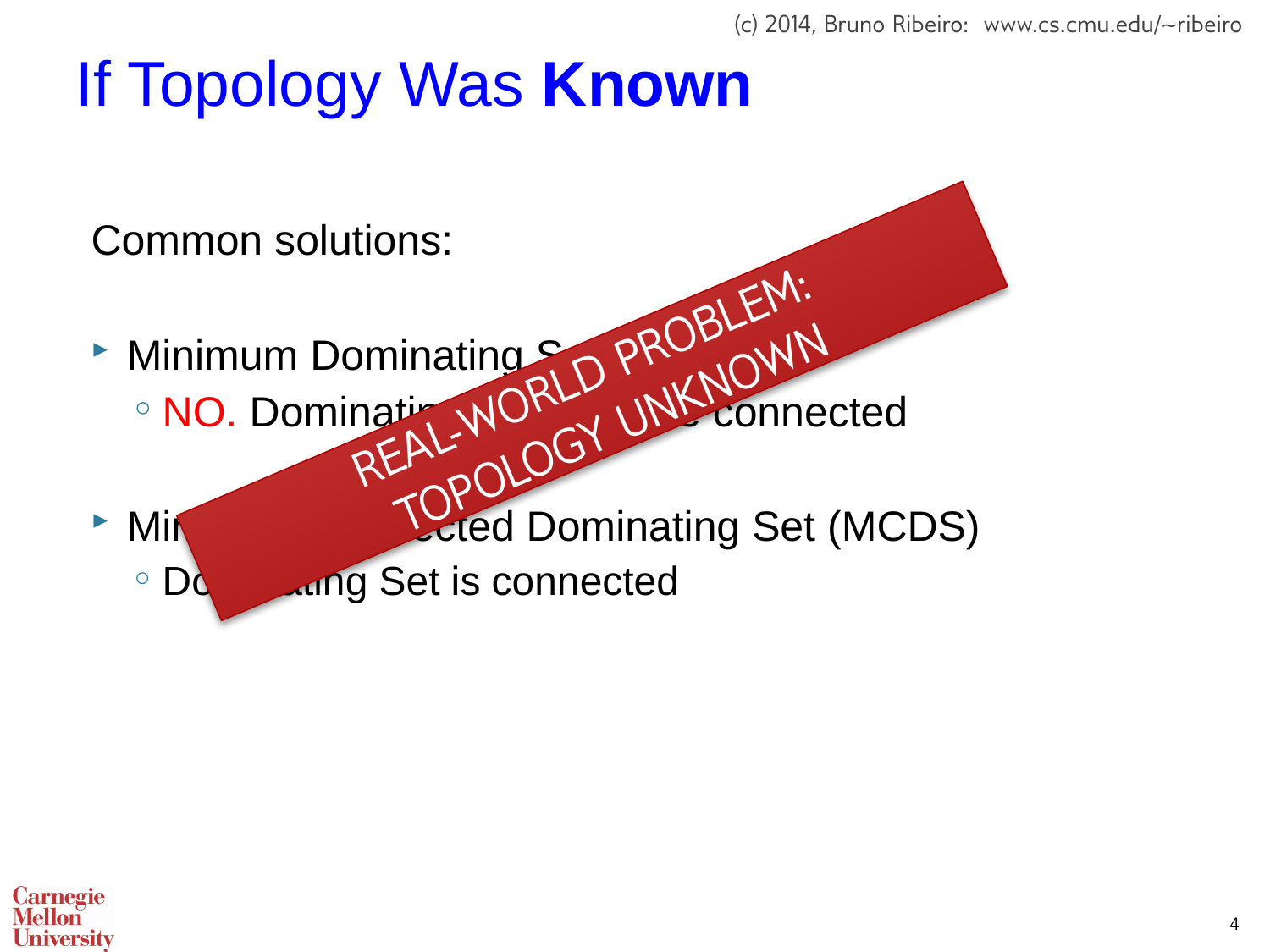

# If Topology Was Known
Common solutions:

Minimum Dominating Set (MDS)
NO. Dominating Set must be connected

Minimum Connected Dominating Set (MCDS)
Dominating Set is connected

REAL-WORLD PROBLEM:
 TOPOLOGY UNKNOWN
4